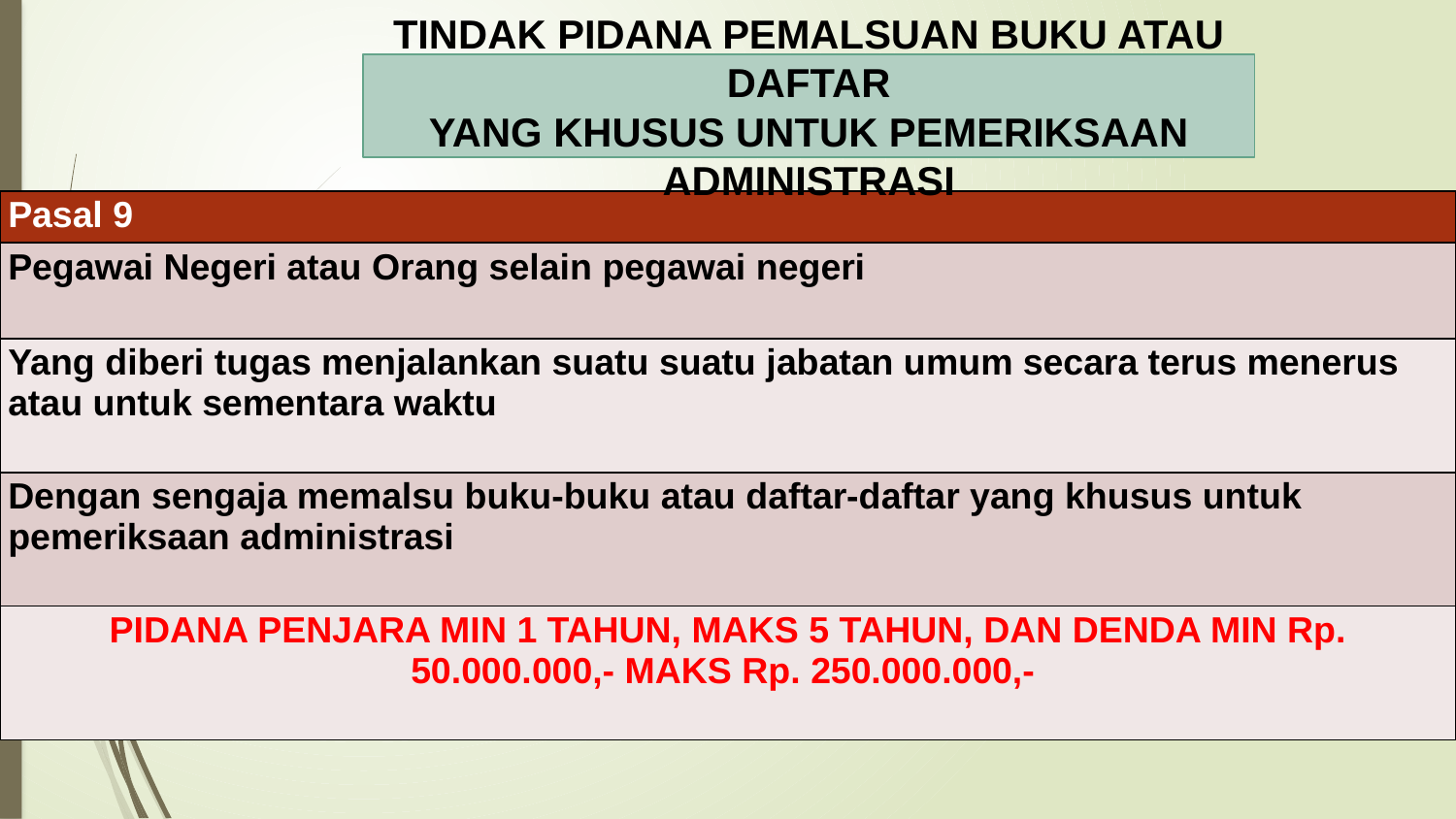

TINDAK PIDANA PEMALSUAN BUKU ATAU DAFTAR
YANG KHUSUS UNTUK PEMERIKSAAN ADMINISTRASI
| Pasal 9 |
| --- |
| Pegawai Negeri atau Orang selain pegawai negeri |
| Yang diberi tugas menjalankan suatu suatu jabatan umum secara terus menerus atau untuk sementara waktu |
| Dengan sengaja memalsu buku-buku atau daftar-daftar yang khusus untuk pemeriksaan administrasi |
| PIDANA PENJARA MIN 1 TAHUN, MAKS 5 TAHUN, DAN DENDA MIN Rp. 50.000.000,- MAKS Rp. 250.000.000,- |